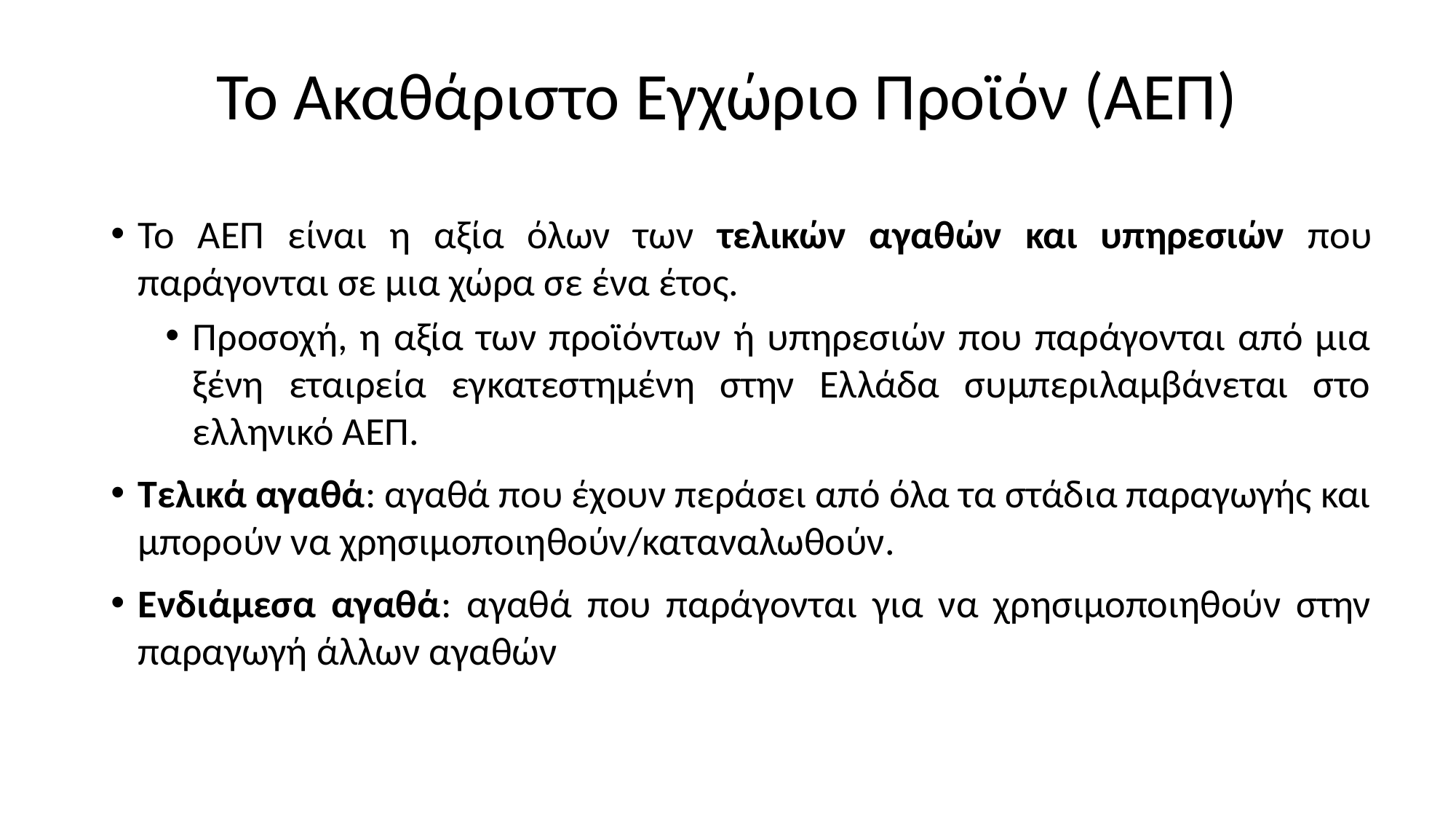

# Το Ακαθάριστο Εγχώριο Προϊόν (ΑΕΠ)
Το ΑΕΠ είναι η αξία όλων των τελικών αγαθών και υπηρεσιών που παράγονται σε μια χώρα σε ένα έτος.
Προσοχή, η αξία των προϊόντων ή υπηρεσιών που παράγονται από μια ξένη εταιρεία εγκατεστημένη στην Ελλάδα συμπεριλαμβάνεται στο ελληνικό ΑΕΠ.
Τελικά αγαθά: αγαθά που έχουν περάσει από όλα τα στάδια παραγωγής και μπορούν να χρησιμοποιηθούν/καταναλωθούν.
Ενδιάμεσα αγαθά: αγαθά που παράγονται για να χρησιμοποιηθούν στην παραγωγή άλλων αγαθών